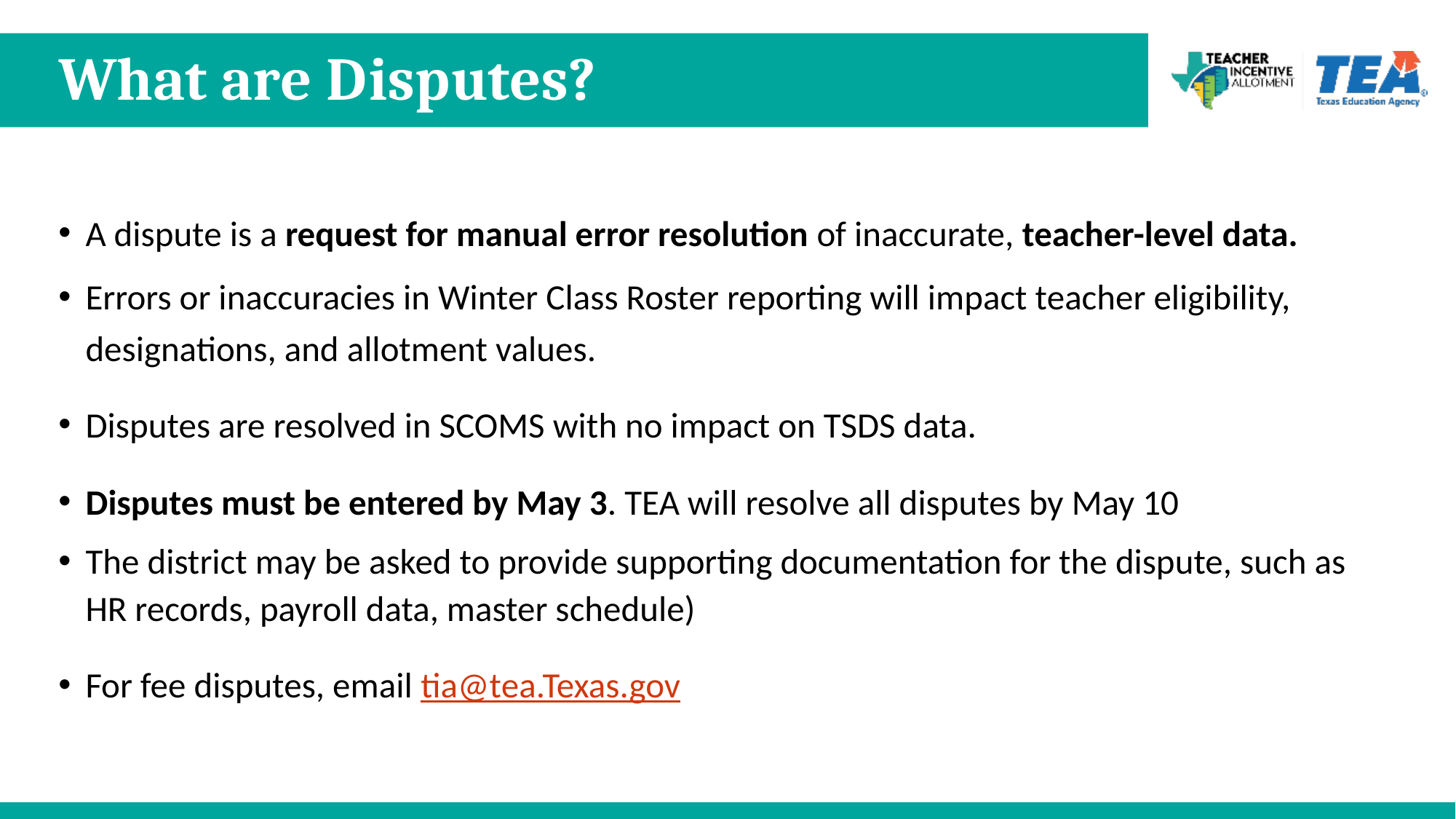

# What are Disputes?
A dispute is a request for manual error resolution of inaccurate, teacher-level data.
Errors or inaccuracies in Winter Class Roster reporting will impact teacher eligibility, designations, and allotment values.
Disputes are resolved in SCOMS with no impact on TSDS data.
Disputes must be entered by May 3. TEA will resolve all disputes by May 10
The district may be asked to provide supporting documentation for the dispute, such as HR records, payroll data, master schedule)
For fee disputes, email tia@tea.Texas.gov